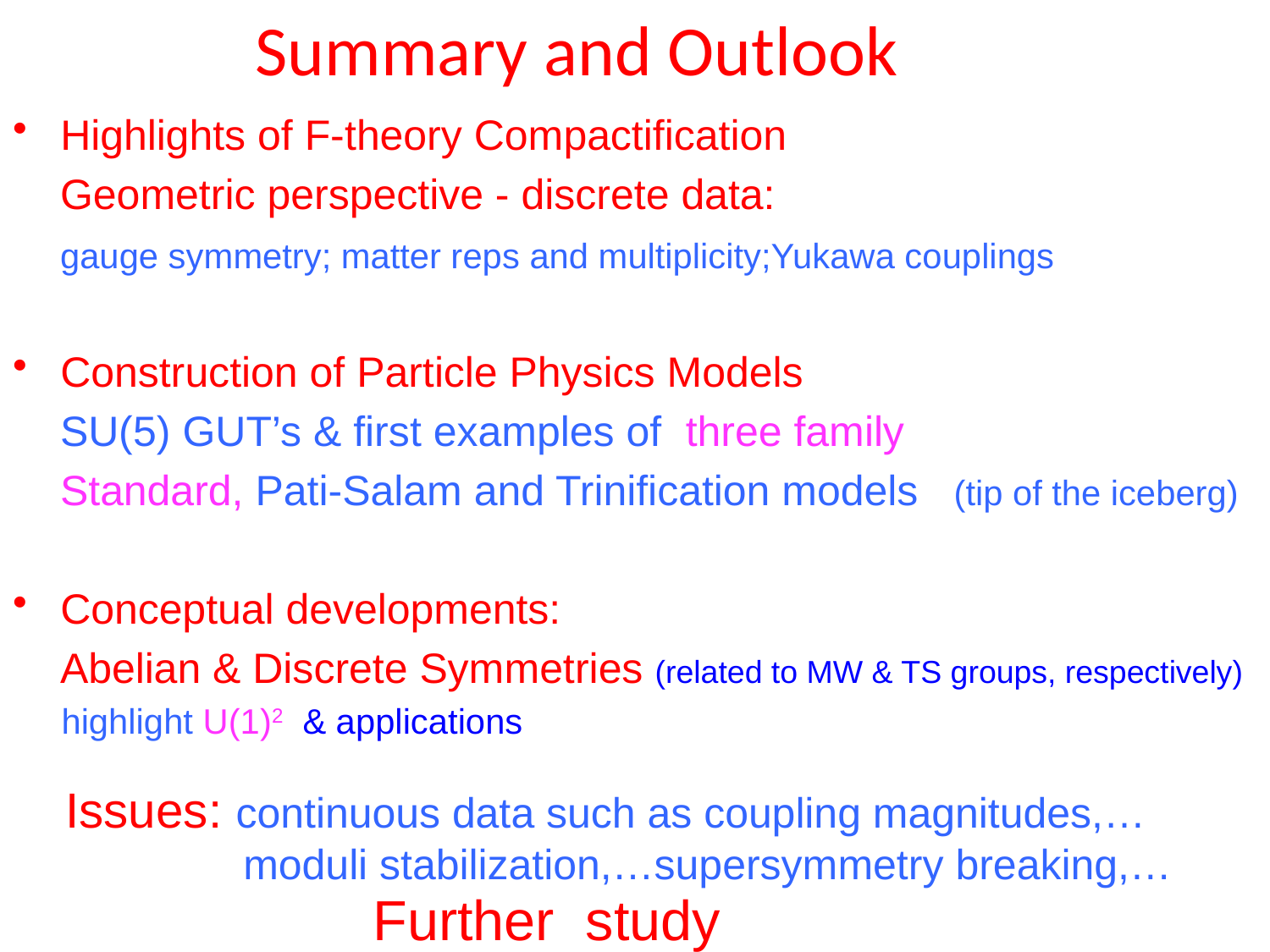

# Summary and Outlook

Highlights of F-theory Compactification
    Geometric perspective - discrete data:
    gauge symmetry; matter reps and multiplicity;Yukawa couplings

Construction of Particle Physics Models
    SU(5) GUT’s & first examples of  three family
    Standard, Pati-Salam and Trinification models   (tip of the iceberg)

Conceptual developments:
    Abelian & Discrete Symmetries (related to MW & TS groups, respectively)
     highlight U(1)2  & applications
Issues: continuous data such as coupling magnitudes,…
               moduli stabilization,…supersymmetry breaking,…

Further  study